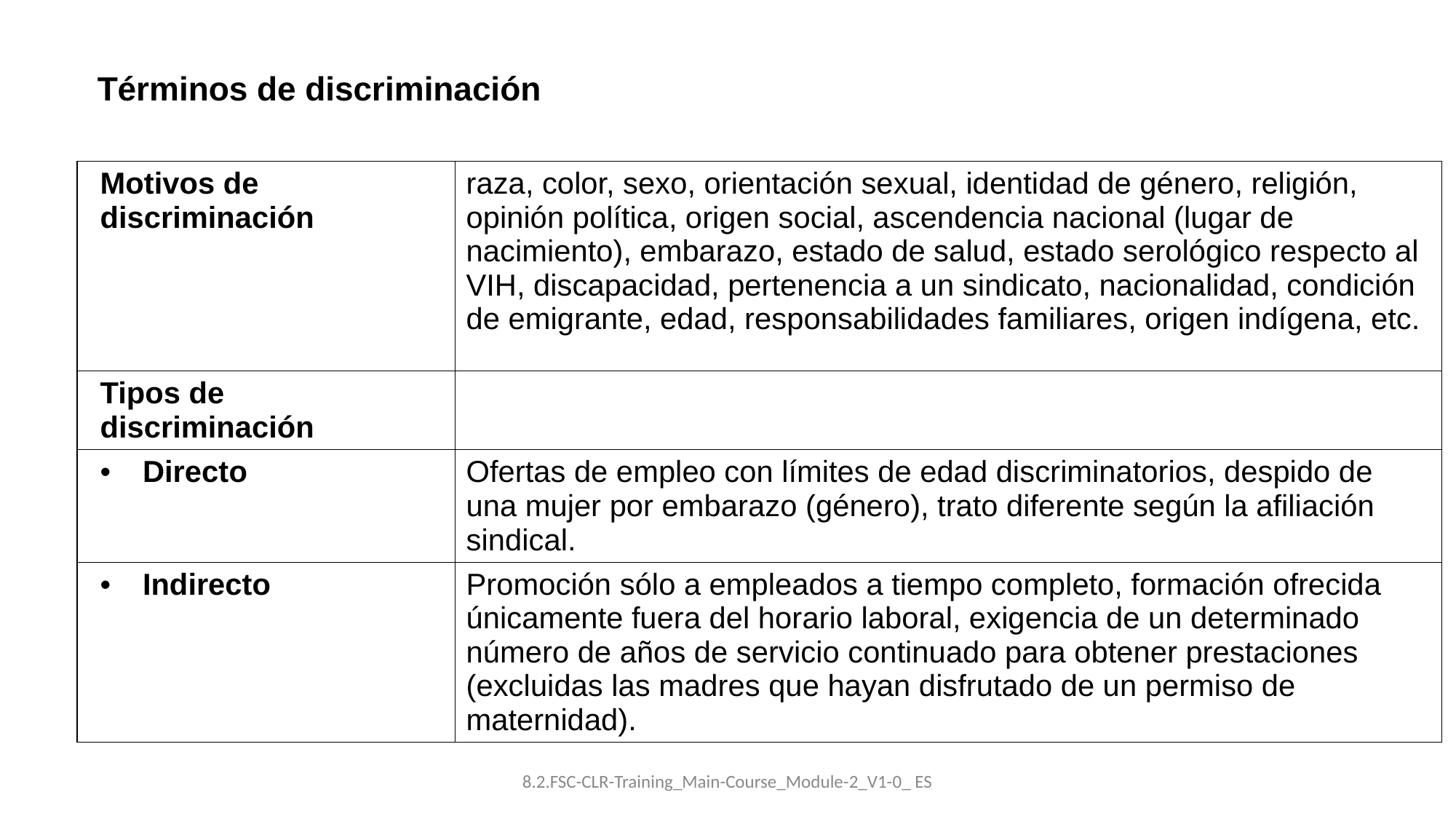

Términos de discriminación
| Motivos de discriminación | raza, color, sexo, orientación sexual, identidad de género, religión, opinión política, origen social, ascendencia nacional (lugar de nacimiento), embarazo, estado de salud, estado serológico respecto al VIH, discapacidad, pertenencia a un sindicato, nacionalidad, condición de emigrante, edad, responsabilidades familiares, origen indígena, etc. |
| --- | --- |
| Tipos de discriminación |  |
| Directo | Ofertas de empleo con límites de edad discriminatorios, despido de una mujer por embarazo (género), trato diferente según la afiliación sindical. |
| Indirecto | Promoción sólo a empleados a tiempo completo, formación ofrecida únicamente fuera del horario laboral, exigencia de un determinado número de años de servicio continuado para obtener prestaciones (excluidas las madres que hayan disfrutado de un permiso de maternidad). |
8.2.FSC-CLR-Training_Main-Course_Module-2_V1-0_ ES